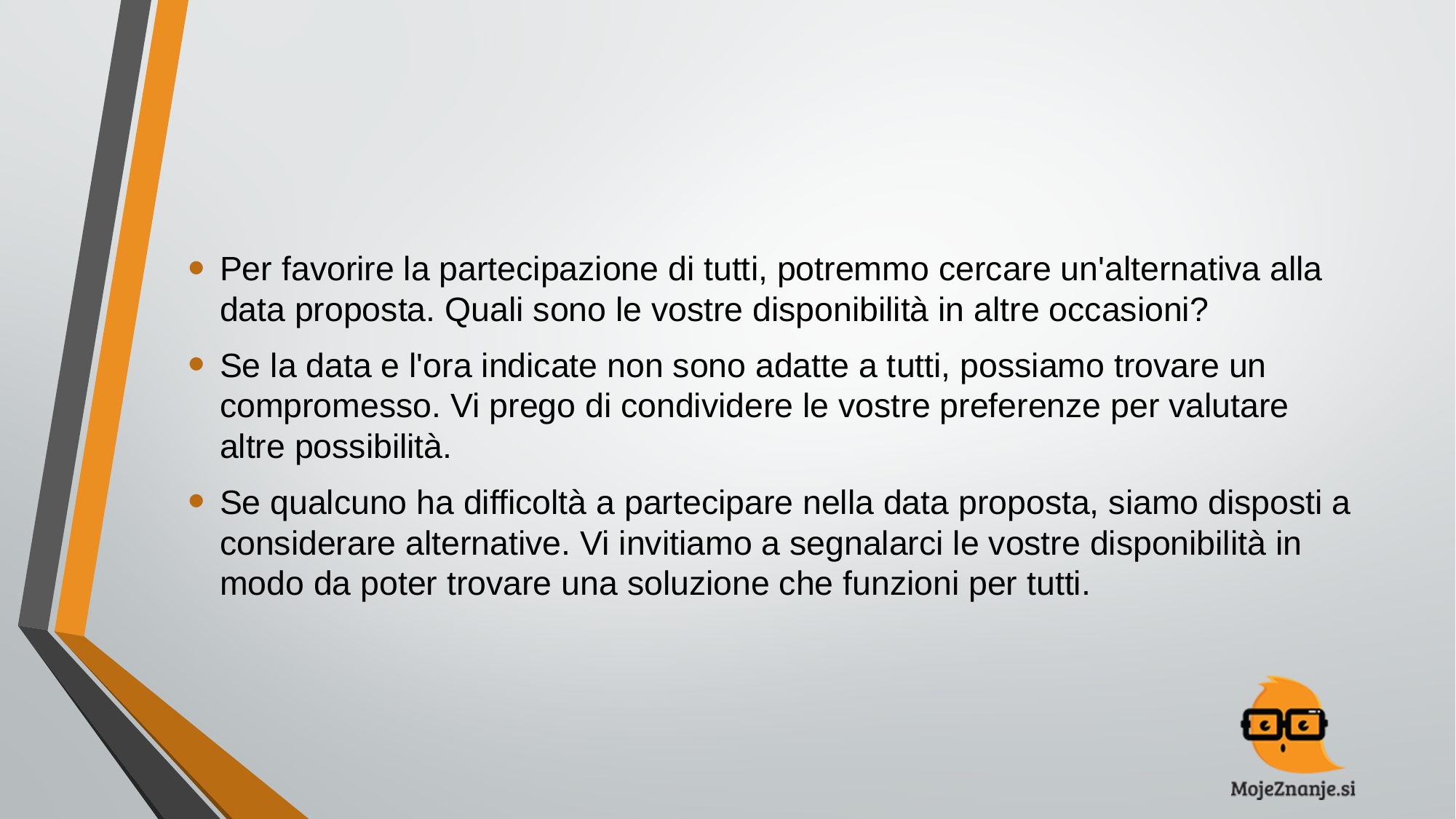

#
Per favorire la partecipazione di tutti, potremmo cercare un'alternativa alla data proposta. Quali sono le vostre disponibilità in altre occasioni?
Se la data e l'ora indicate non sono adatte a tutti, possiamo trovare un compromesso. Vi prego di condividere le vostre preferenze per valutare altre possibilità.
Se qualcuno ha difficoltà a partecipare nella data proposta, siamo disposti a considerare alternative. Vi invitiamo a segnalarci le vostre disponibilità in modo da poter trovare una soluzione che funzioni per tutti.